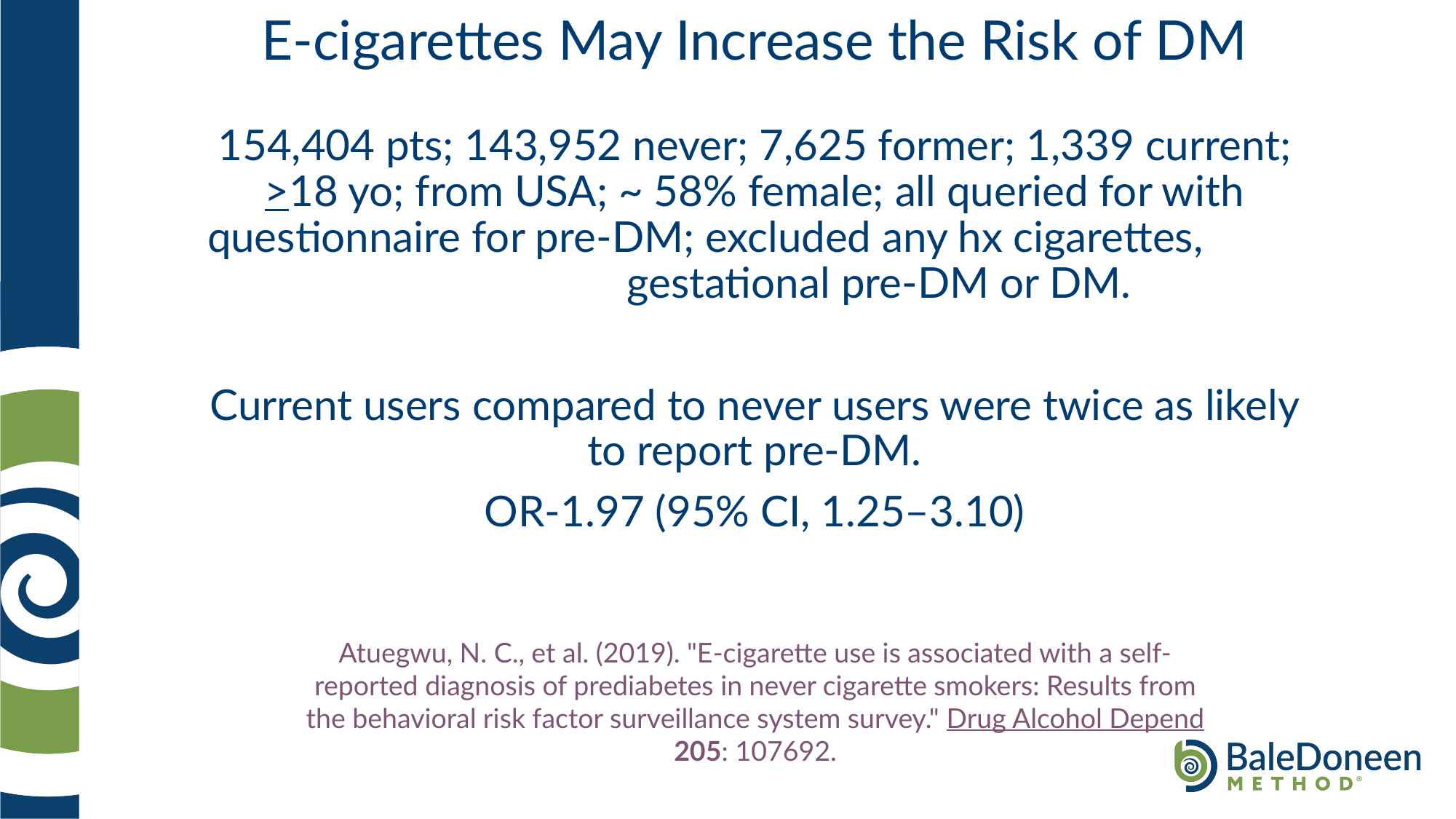

# E-cigarettes May Increase the Risk of DM
154,404 pts; 143,952 never; 7,625 former; 1,339 current; >18 yo; from USA; ~ 58% female; all queried for with questionnaire for pre-DM; excluded any hx cigarettes,                                 gestational pre-DM or DM.

Current users compared to never users were twice as likely to report pre-DM.
OR-1.97 (95% CI, 1.25–3.10)
Atuegwu, N. C., et al. (2019). "E-cigarette use is associated with a self-reported diagnosis of prediabetes in never cigarette smokers: Results from the behavioral risk factor surveillance system survey." Drug Alcohol Depend 205: 107692.